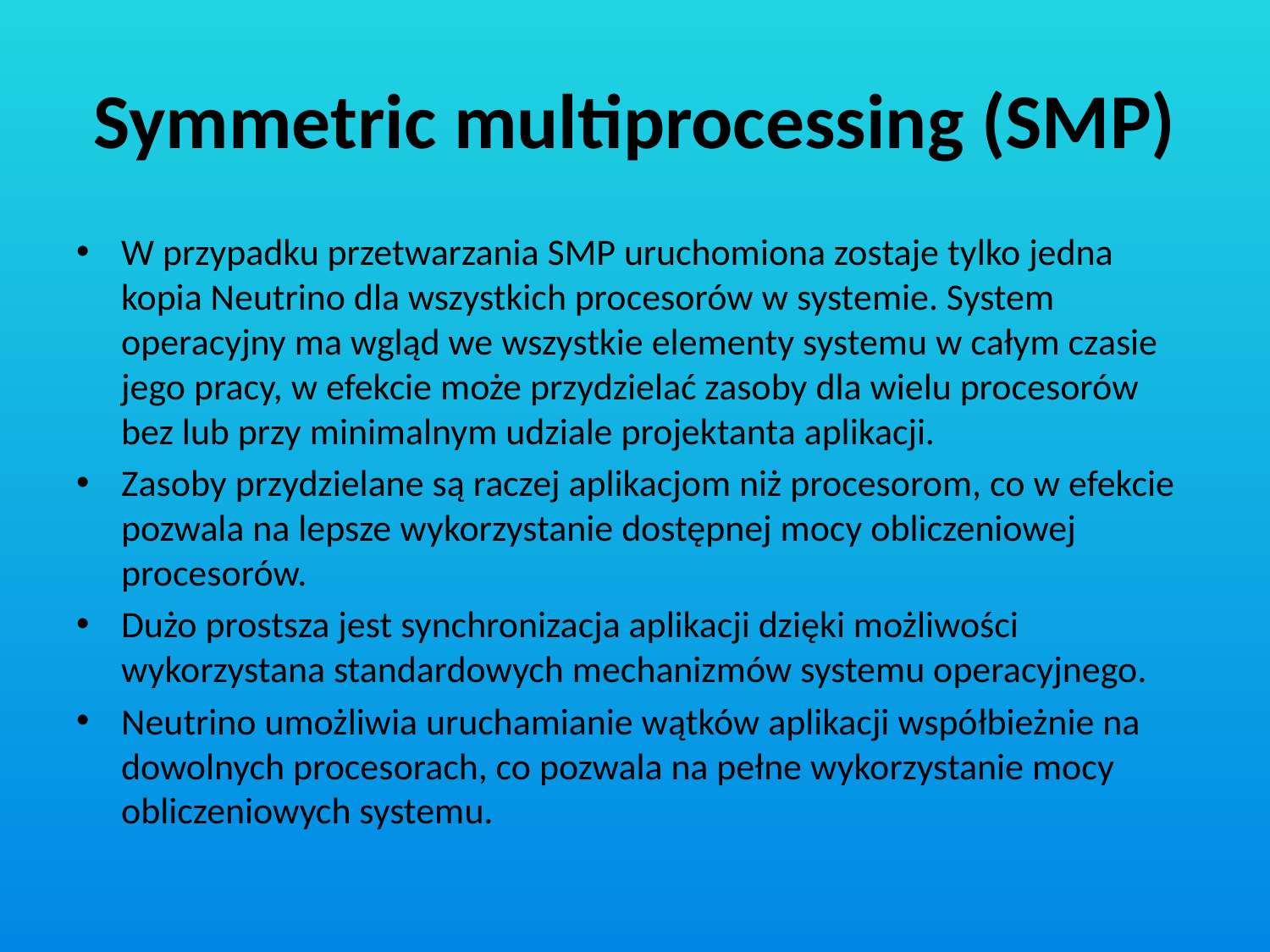

# Symmetric multiprocessing (SMP)
W przypadku przetwarzania SMP uruchomiona zostaje tylko jedna kopia Neutrino dla wszystkich procesorów w systemie. System operacyjny ma wgląd we wszystkie elementy systemu w całym czasie jego pracy, w efekcie może przydzielać zasoby dla wielu procesorów bez lub przy minimalnym udziale projektanta aplikacji.
Zasoby przydzielane są raczej aplikacjom niż procesorom, co w efekcie pozwala na lepsze wykorzystanie dostępnej mocy obliczeniowej procesorów.
Dużo prostsza jest synchronizacja aplikacji dzięki możliwości wykorzystana standardowych mechanizmów systemu operacyjnego.
Neutrino umożliwia uruchamianie wątków aplikacji współbieżnie na dowolnych procesorach, co pozwala na pełne wykorzystanie mocy obliczeniowych systemu.